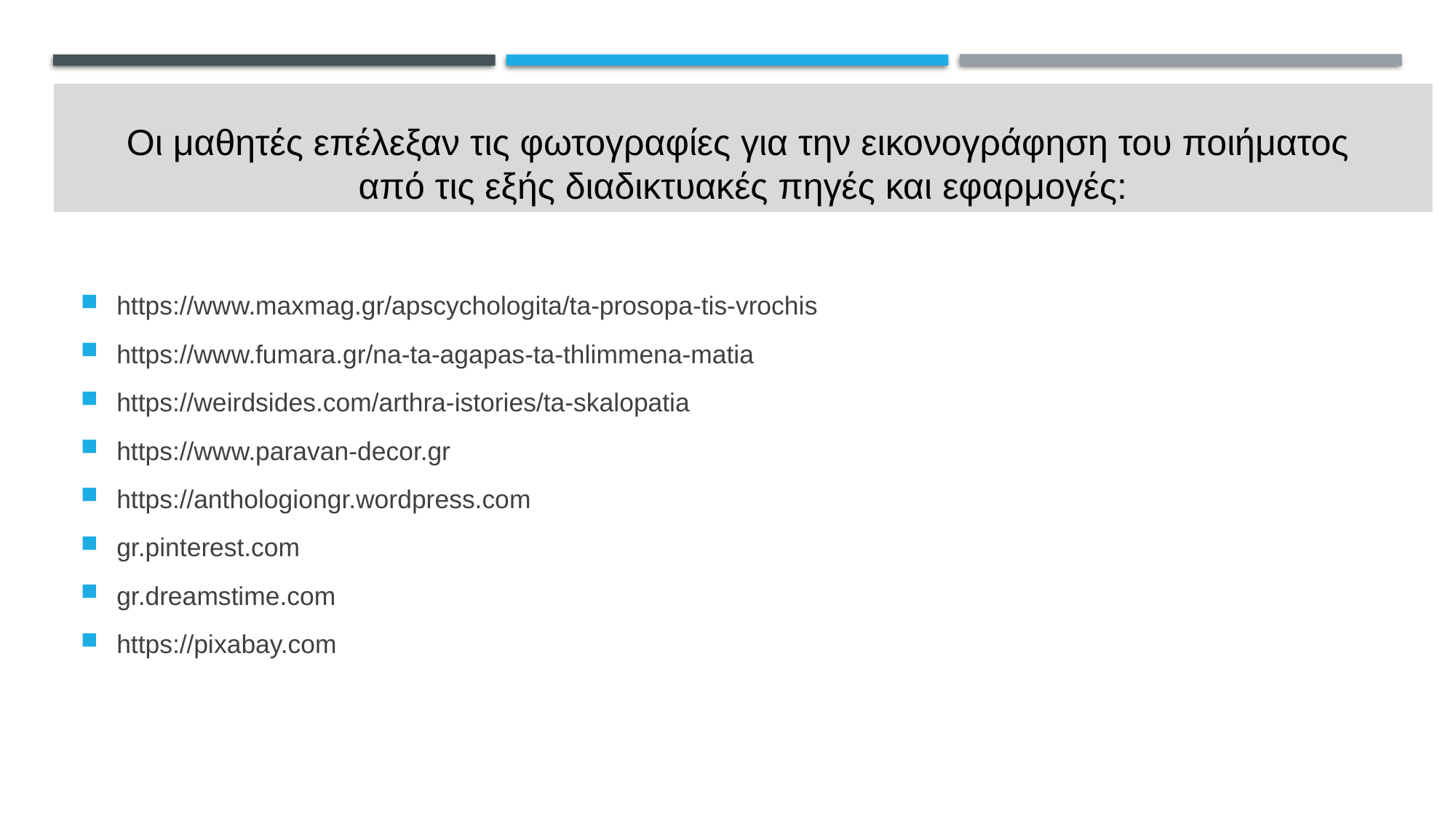

# Οι μαθητές επέλεξαν τις φωτογραφίες για την εικονογράφηση του ποιήματος από τις εξής διαδικτυακές πηγές και εφαρμογές:
https://www.maxmag.gr/apscychologita/ta-prosopa-tis-vrochis
https://www.fumara.gr/na-ta-agapas-ta-thlimmena-matia
https://weirdsides.com/arthra-istories/ta-skalopatia
https://www.paravan-decor.gr
https://anthologiongr.wordpress.com
gr.pinterest.com
gr.dreamstime.com
https://pixabay.com